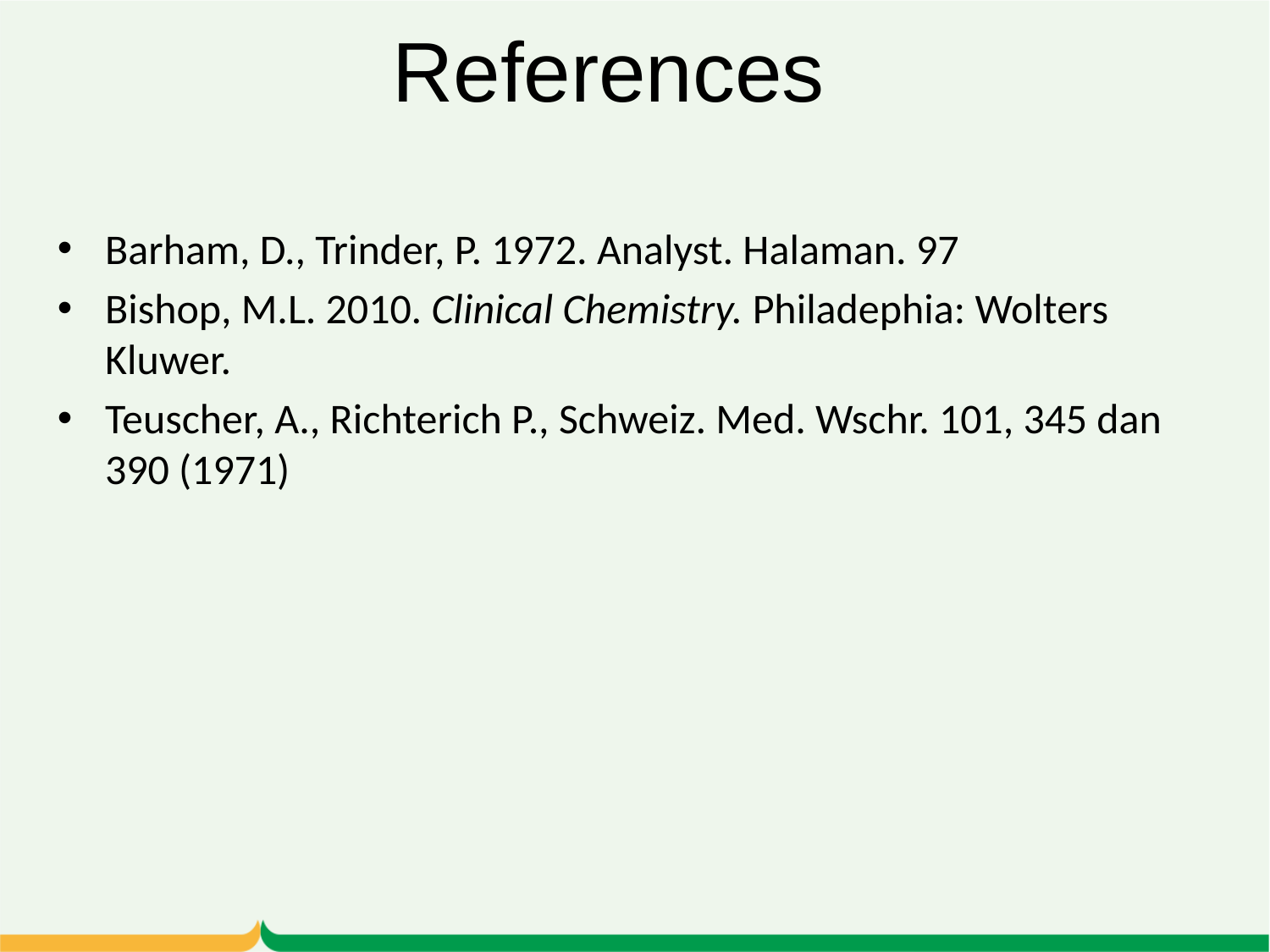

# References
Barham, D., Trinder, P. 1972. Analyst. Halaman. 97
Bishop, M.L. 2010. Clinical Chemistry. Philadephia: Wolters Kluwer.
Teuscher, A., Richterich P., Schweiz. Med. Wschr. 101, 345 dan 390 (1971)